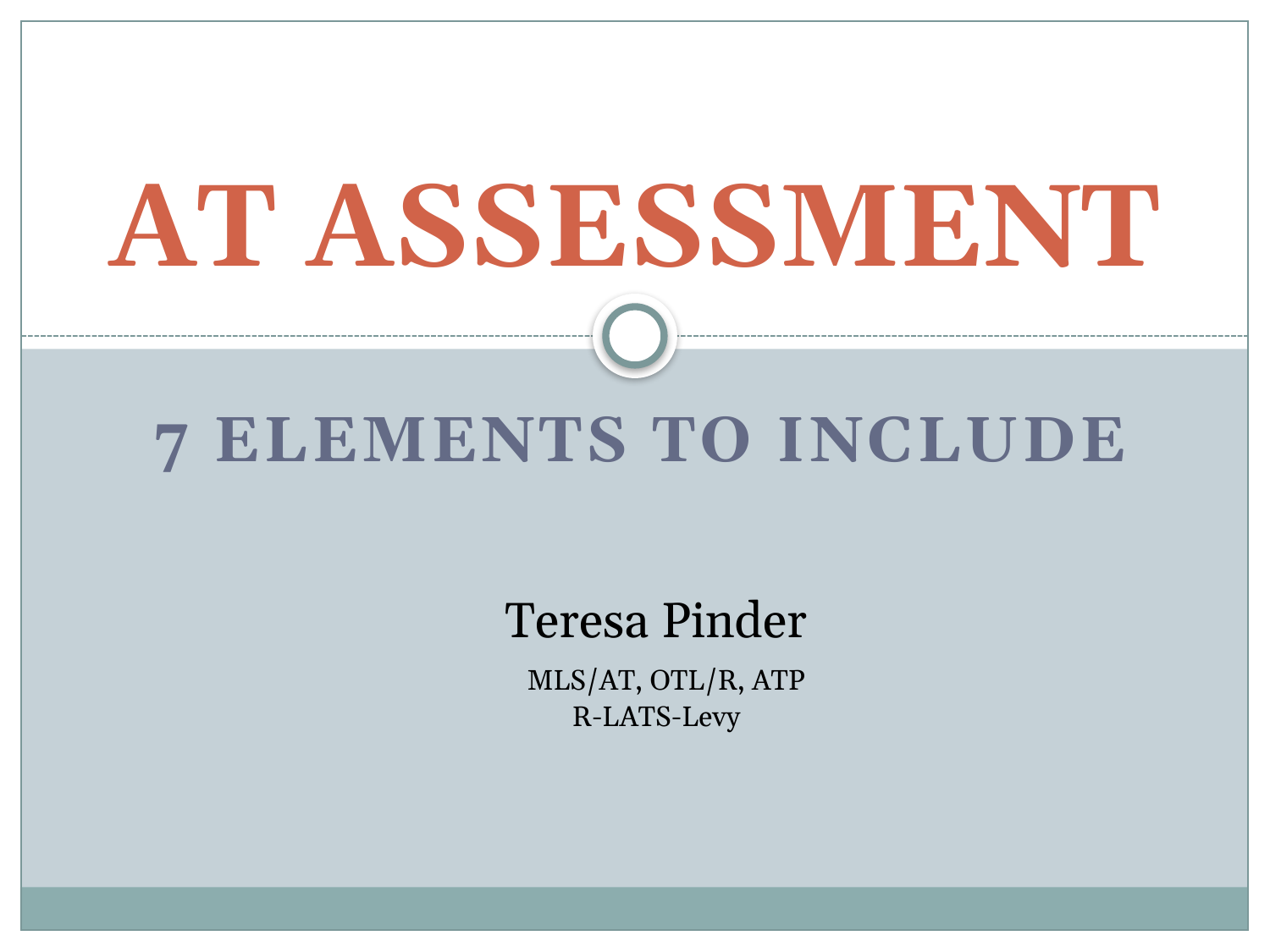

# AT ASSESSMENT
7 elements to include
Teresa Pinder
  MLS/AT, OTL/R, ATP
R-LATS-Levy